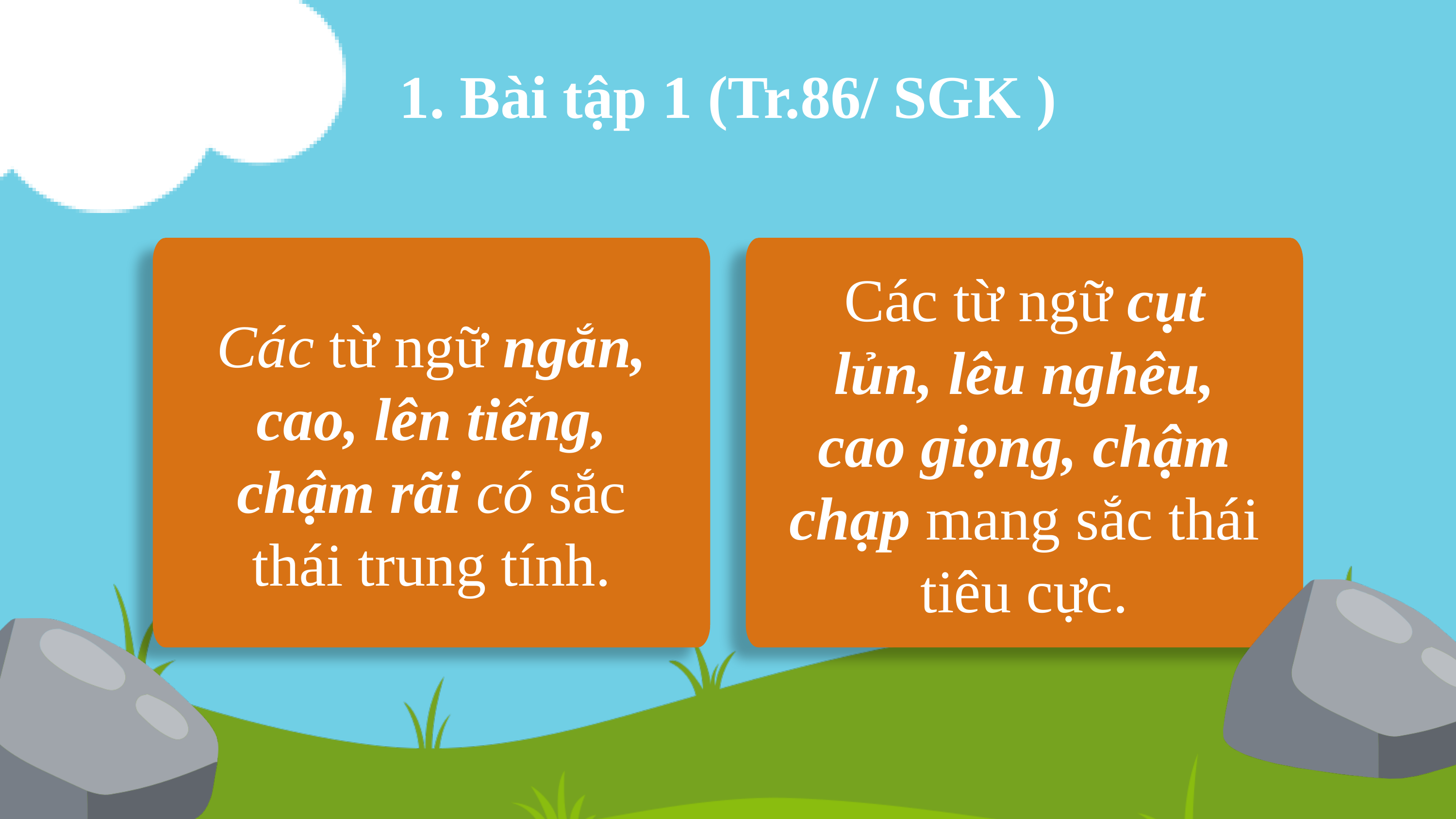

1. Bài tập 1 (Tr.86/ SGK )

Các từ ngữ cụt lủn, lêu nghêu, cao giọng, chậm chạp mang sắc thái tiêu cực.
Các từ ngữ ngắn, cao, lên tiếng, chậm rãi có sắc thái trung tính.